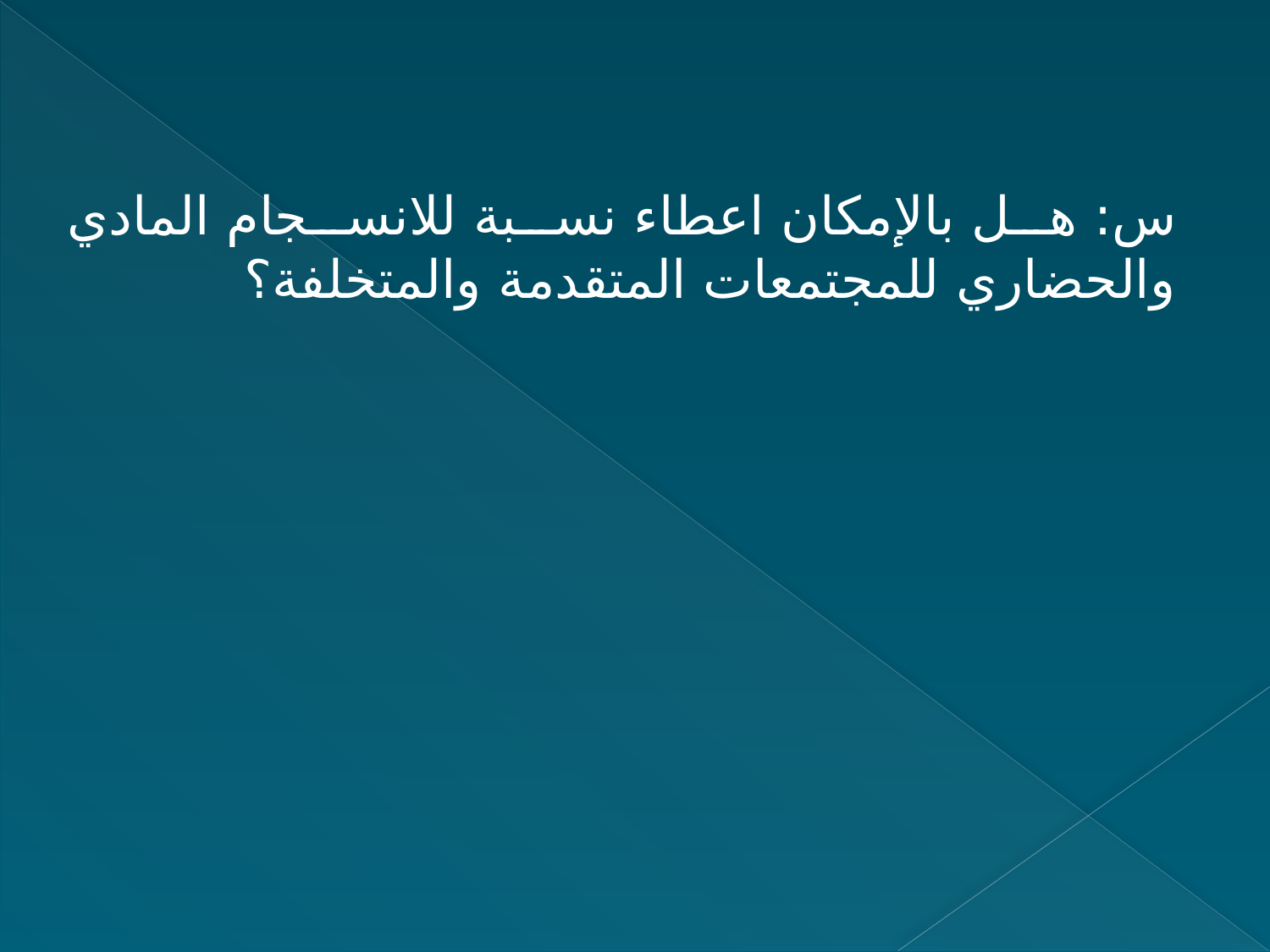

س: هل بالإمكان اعطاء نسبة للانسجام المادي والحضاري للمجتمعات المتقدمة والمتخلفة؟